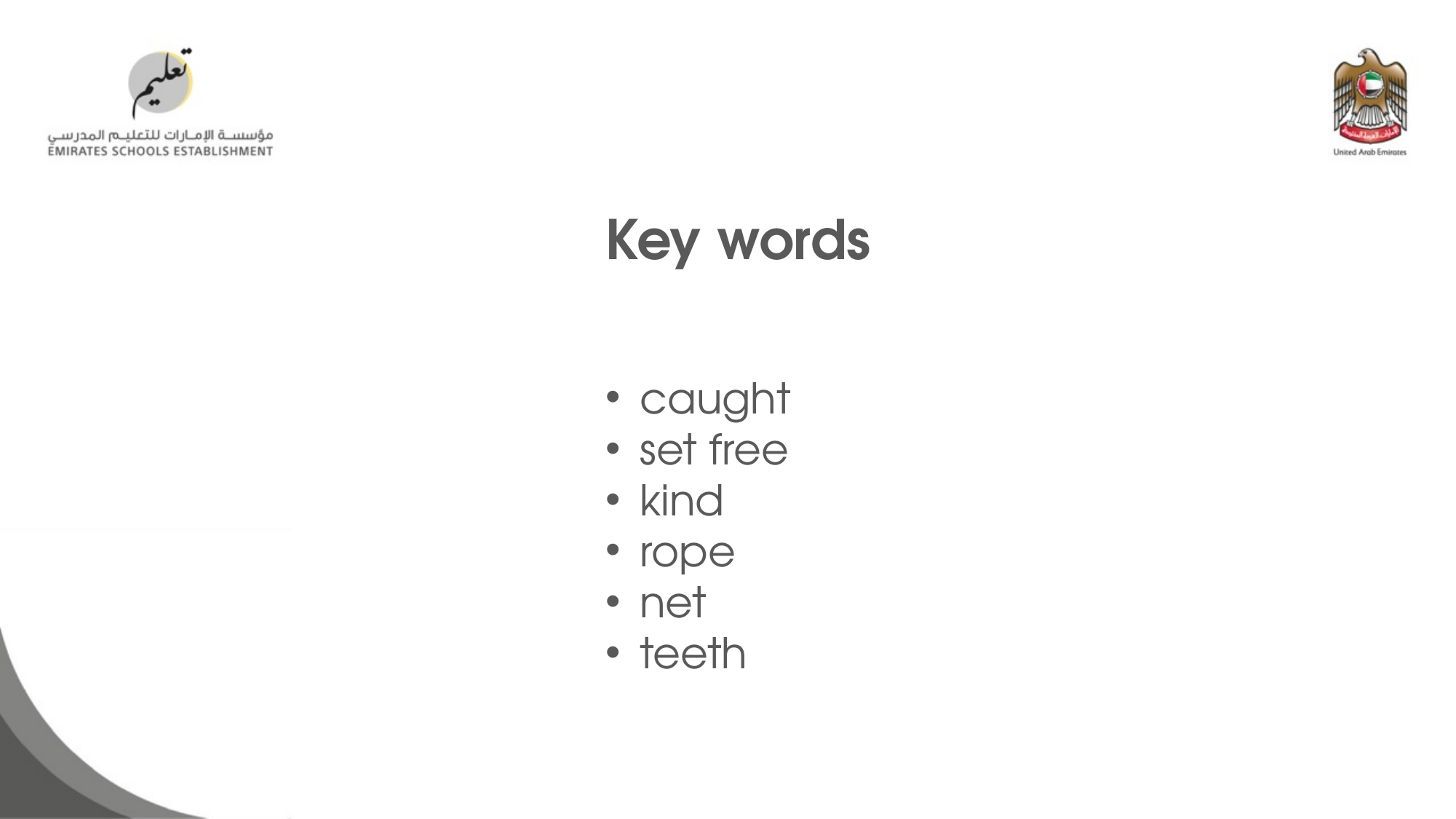

Key words
caught
set free
kind
rope
net
teeth